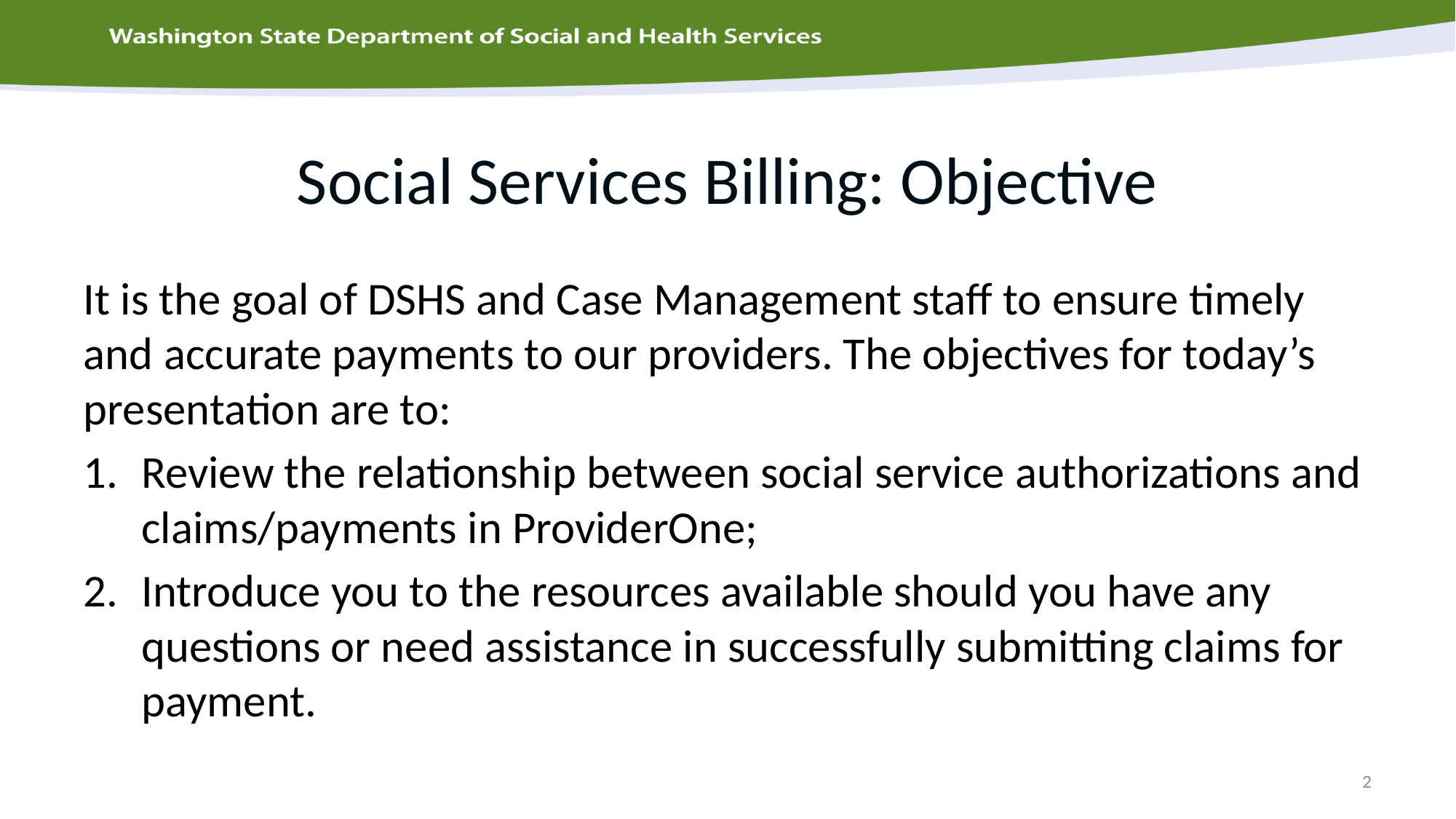

# Social Services Billing: Objective
It is the goal of DSHS and Case Management staff to ensure timely and accurate payments to our providers. The objectives for today’s presentation are to:
Review the relationship between social service authorizations and claims/payments in ProviderOne;
Introduce you to the resources available should you have any questions or need assistance in successfully submitting claims for payment.
2